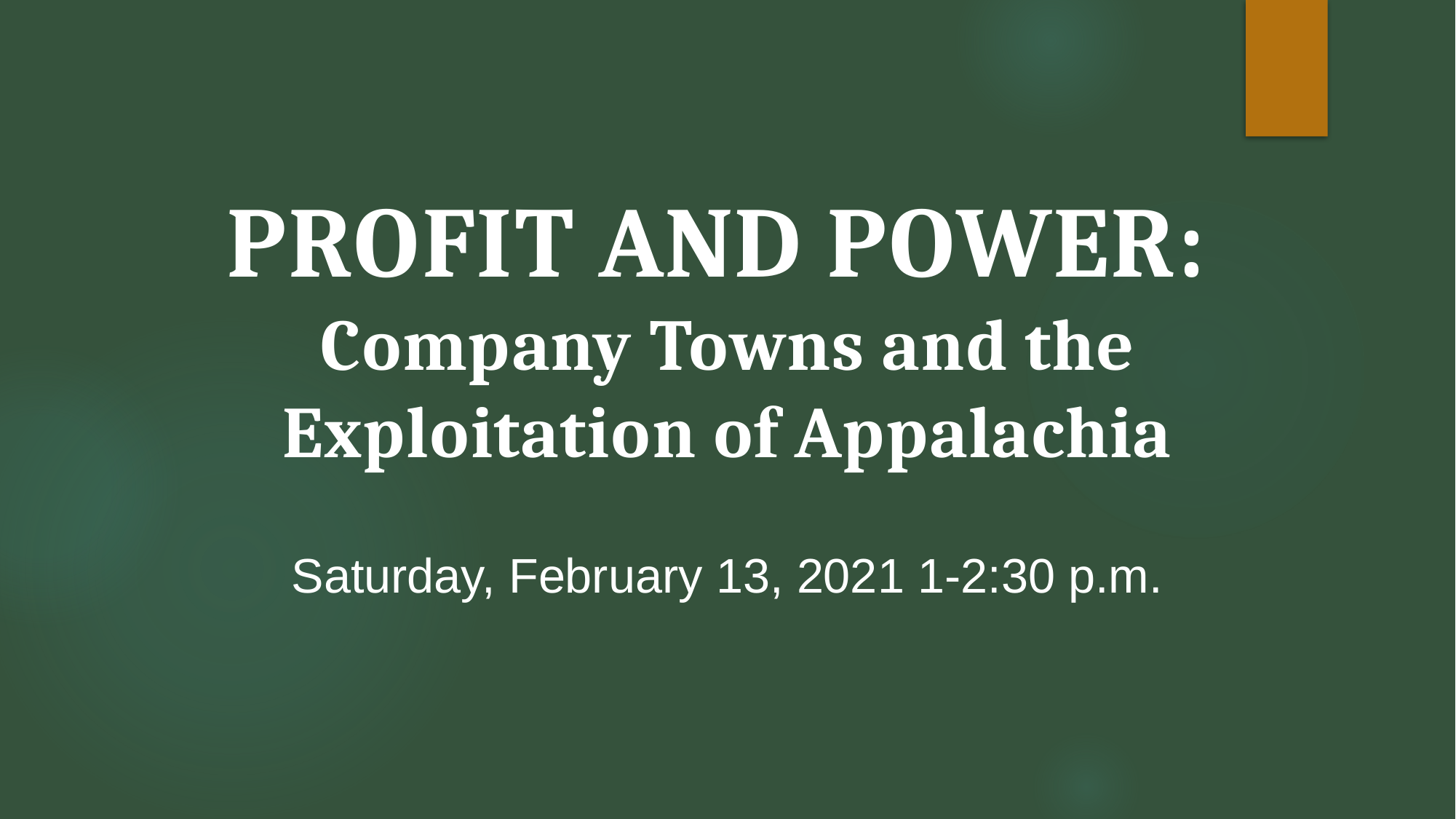

# Profit and Power: Company Towns and the Exploitation of Appalachia Saturday, February 13, 2021 1-2:30 p.m.